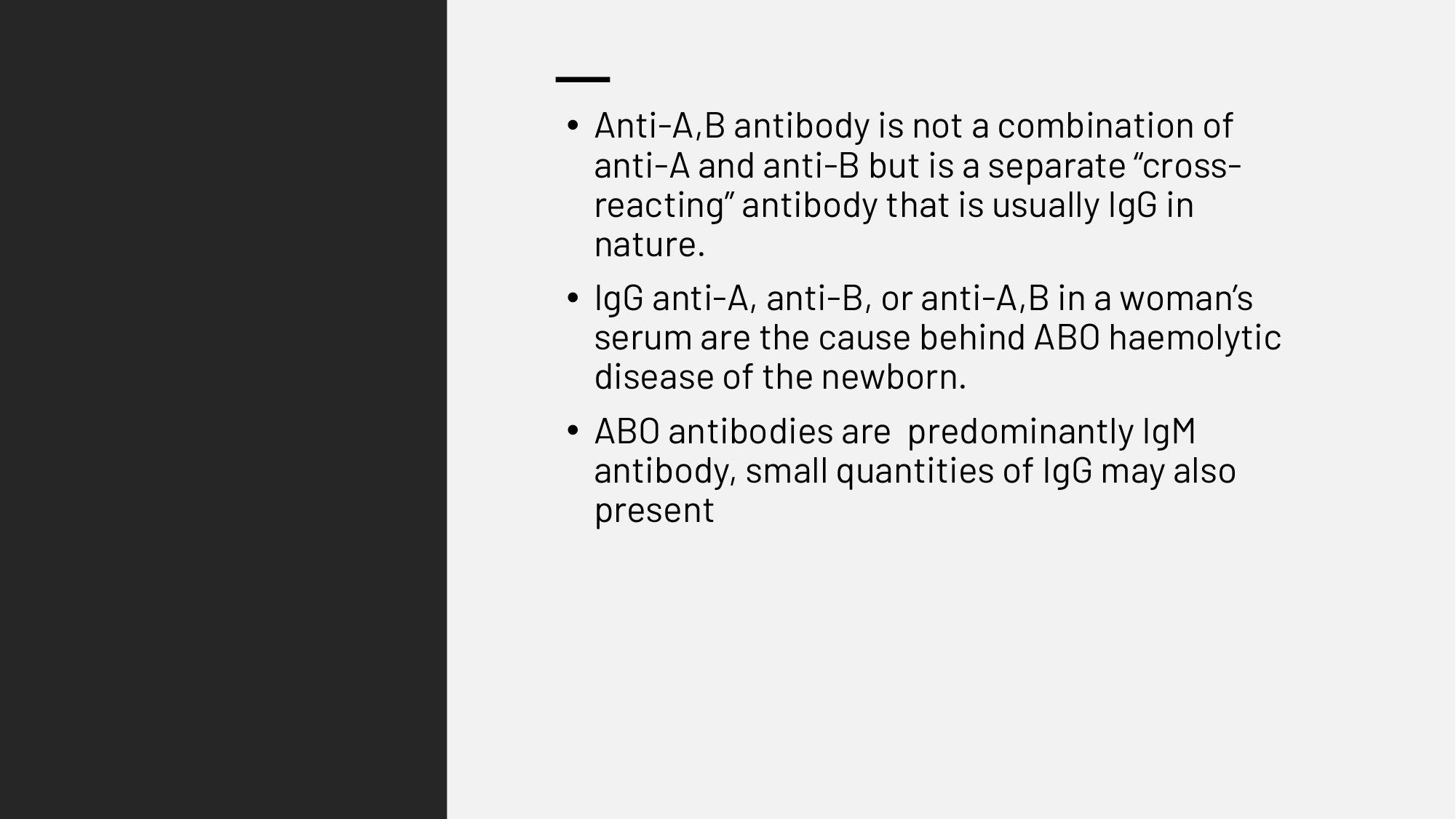

#

Anti-A,B antibody is not a combination of anti-A and anti-B but is a separate “cross-reacting” antibody that is usually IgG in nature.
IgG anti-A, anti-B, or anti-A,B in a woman’s serum are the cause behind ABO haemolytic disease of the newborn.
ABO antibodies are  predominantly IgM antibody, small quantities of IgG may also present